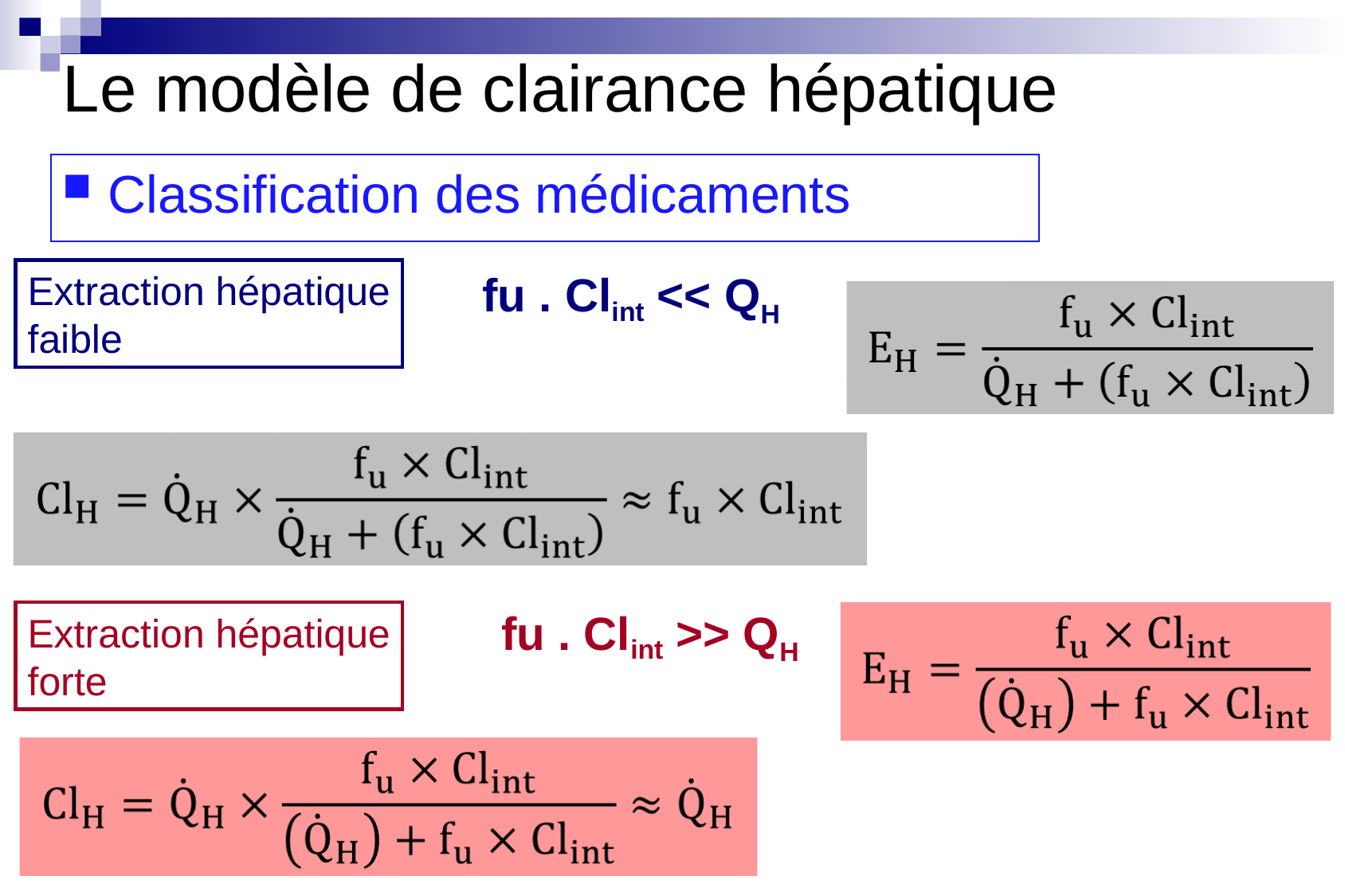

Le modèle de clairance hépatique
Classification des médicaments
Extraction hépatique
faible
fu . Clint << QH

fu . Clint >> QH
Extraction hépatique
forte